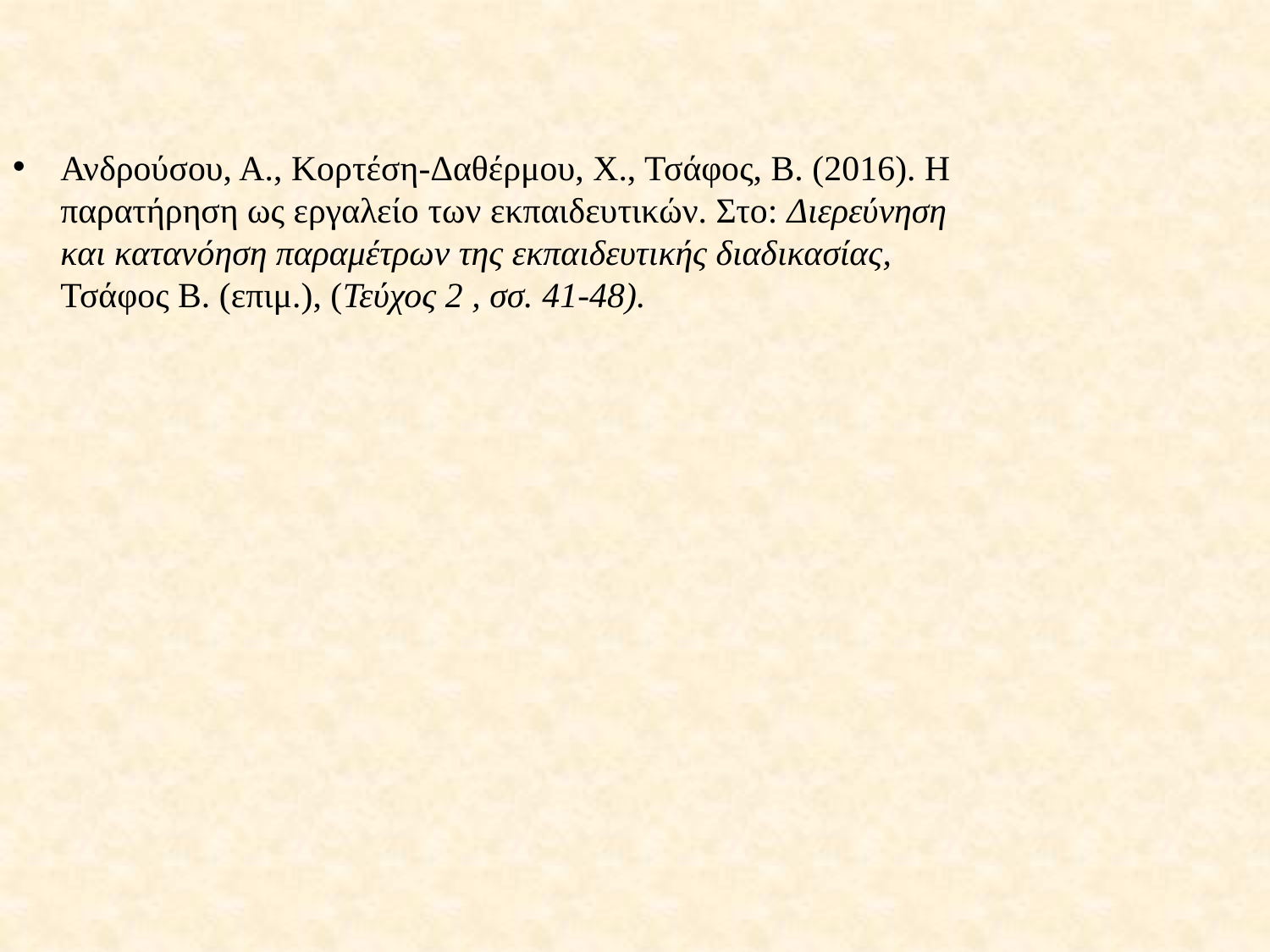

Ανδρούσου, Α., Κορτέση-Δαθέρμου, Χ., Τσάφος, Β. (2016). Η παρατήρηση ως εργαλείο των εκπαιδευτικών. Στο: Διερεύνηση και κατανόηση παραμέτρων της εκπαιδευτικής διαδικασίας, Τσάφος Β. (επιμ.), (Τεύχος 2 , σσ. 41-48).